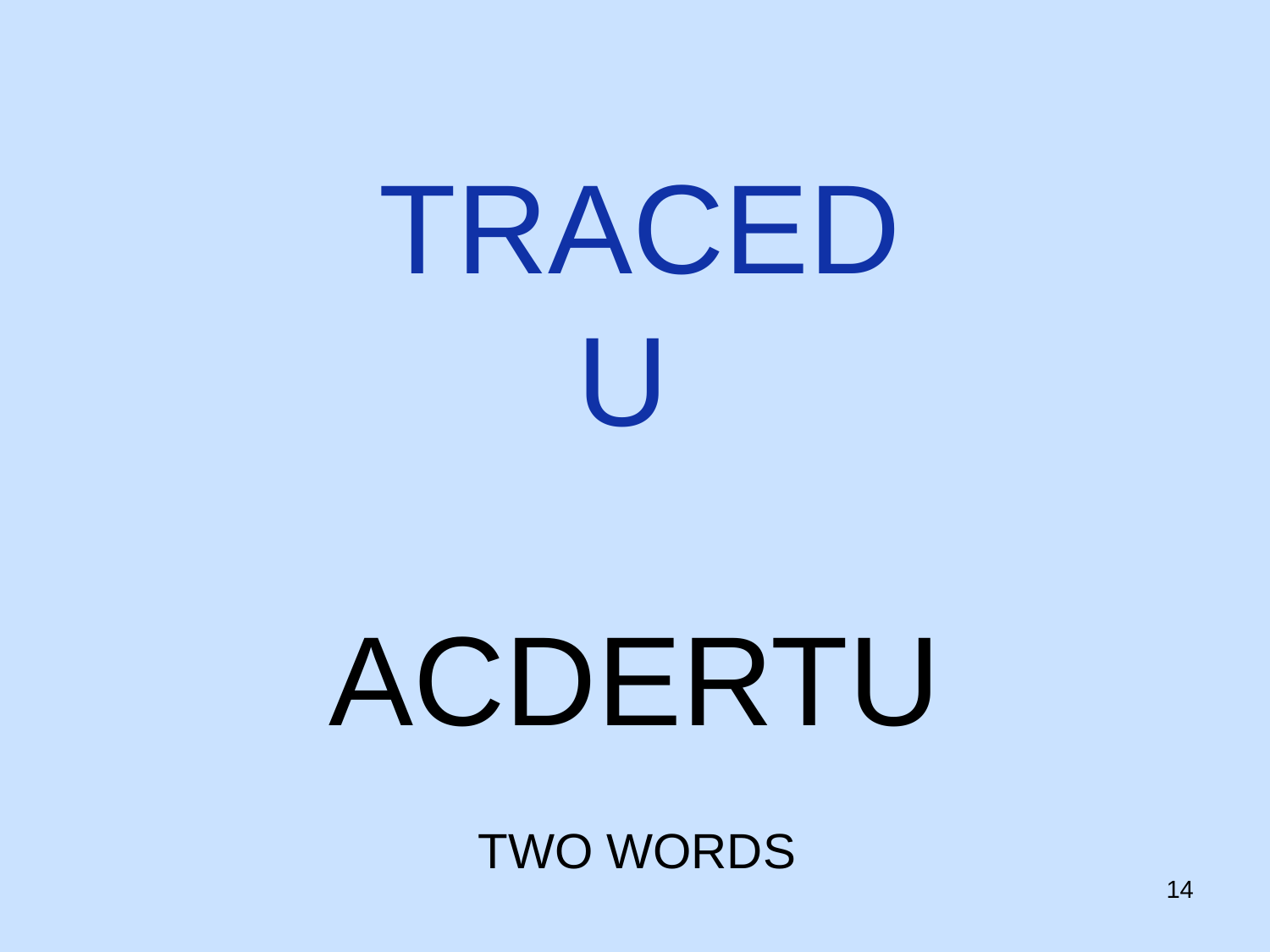

# TRACED U
ACDERTU
TWO WORDS
14